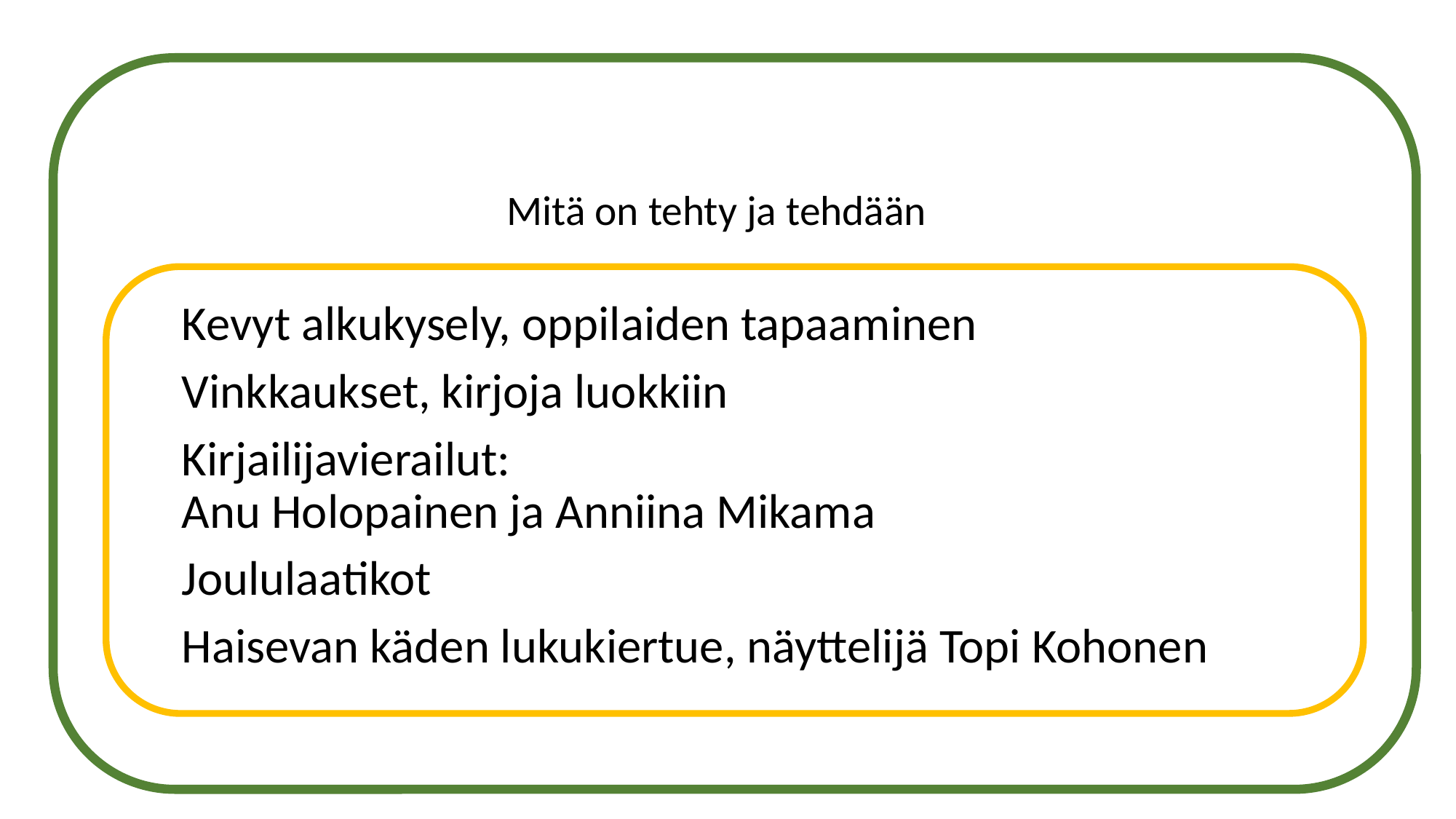

# Mitä on tehty ja tehdään

Kevyt alkukysely, oppilaiden tapaaminen
Vinkkaukset, kirjoja luokkiin
Kirjailijavierailut:
Anu Holopainen ja Anniina Mikama
Joululaatikot
Haisevan käden lukukiertue, näyttelijä Topi Kohonen